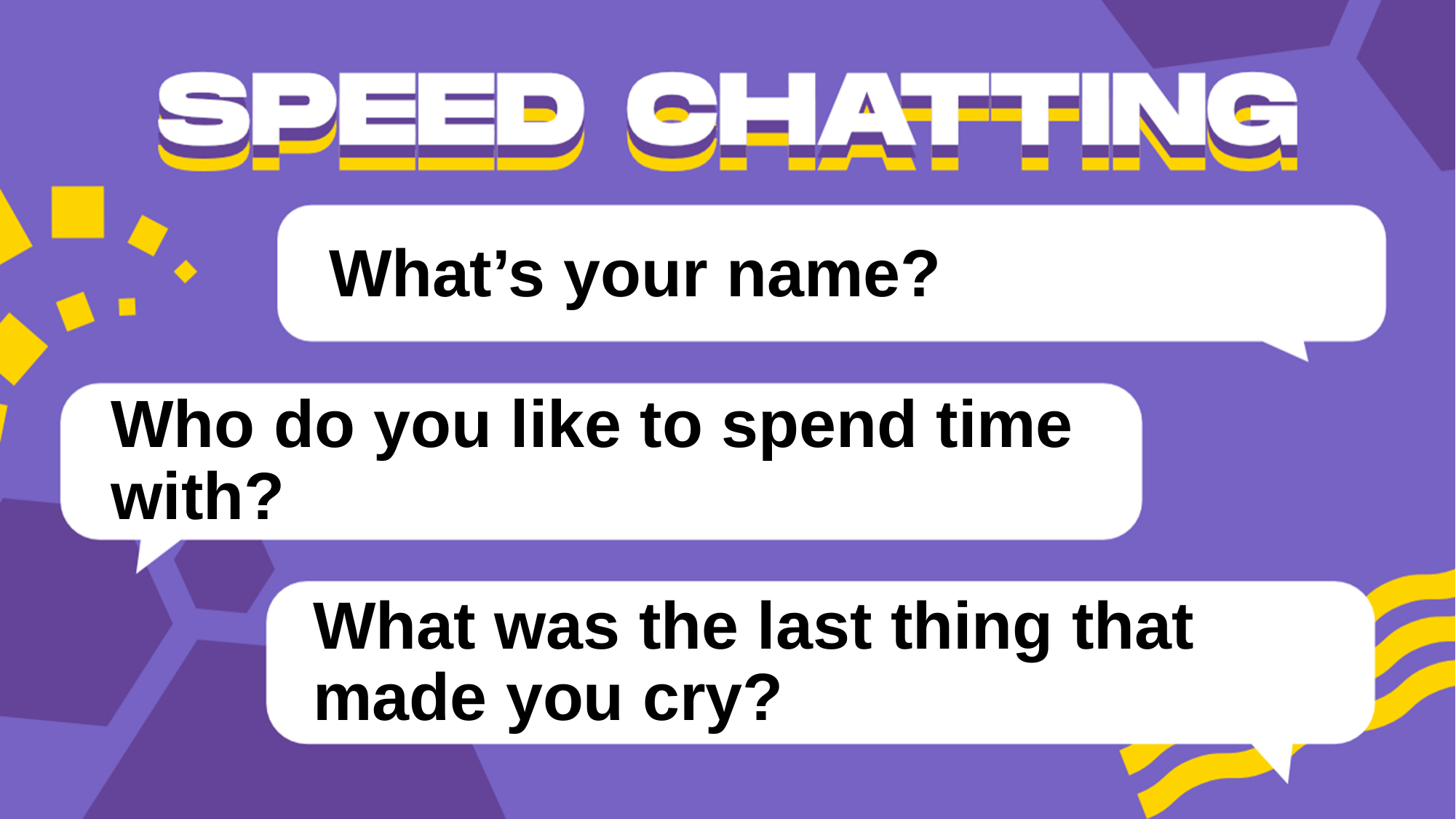

# What’s your name?
Who do you like to spend time with?
What was the last thing that made you cry?